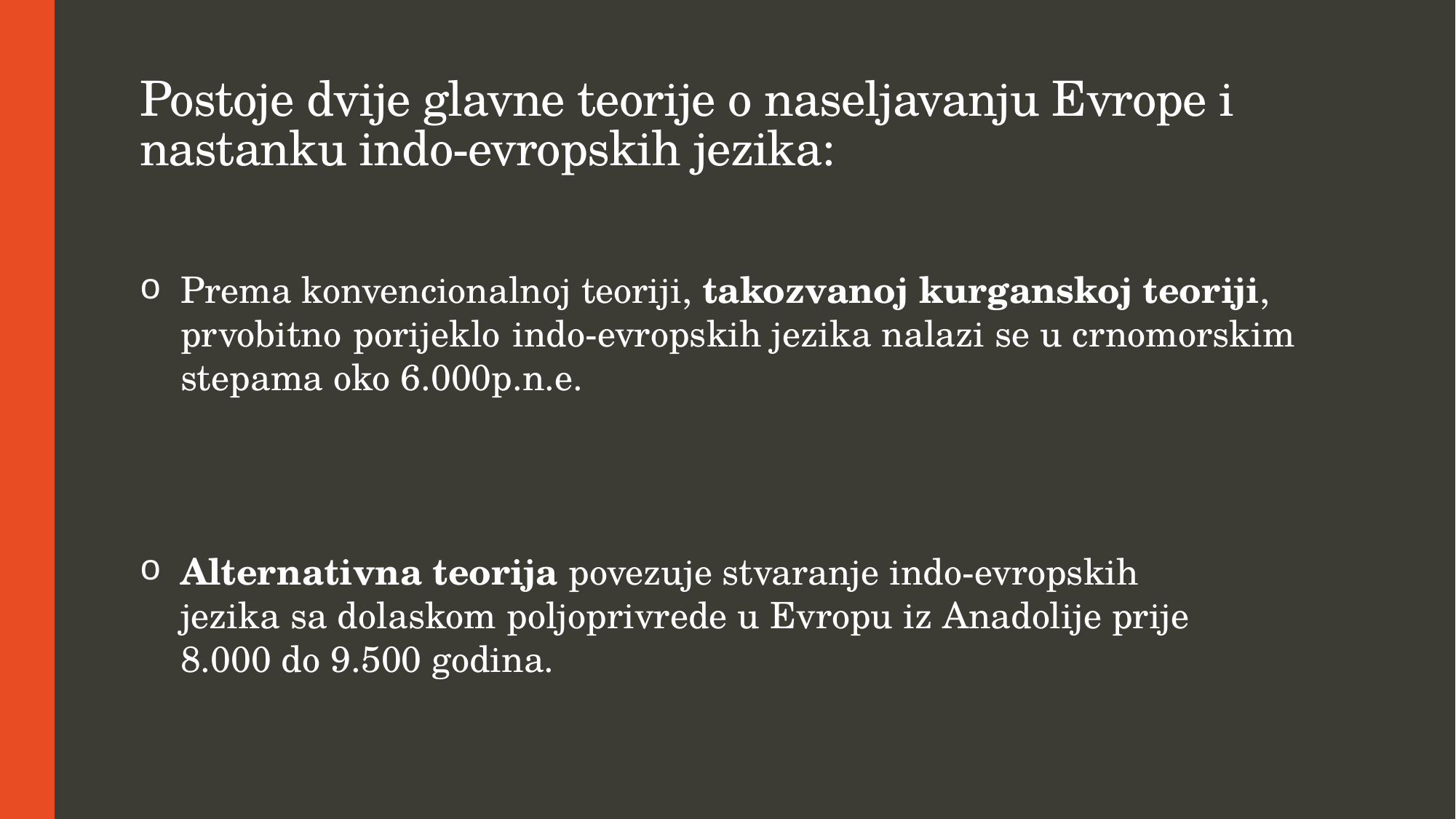

# Postoje dvije glavne teorije o naseljavanju Evrope i nastanku indo-evropskih jezika:
Prema konvencionalnoj teoriji, takozvanoj kurganskoj teoriji, prvobitno porijeklo indo-evropskih jezika nalazi se u crnomorskim stepama oko 6.000p.n.e.
Alternativna teorija povezuje stvaranje indo-evropskih jezika sa dolaskom poljoprivrede u Evropu iz Anadolije prije 8.000 do 9.500 godina.